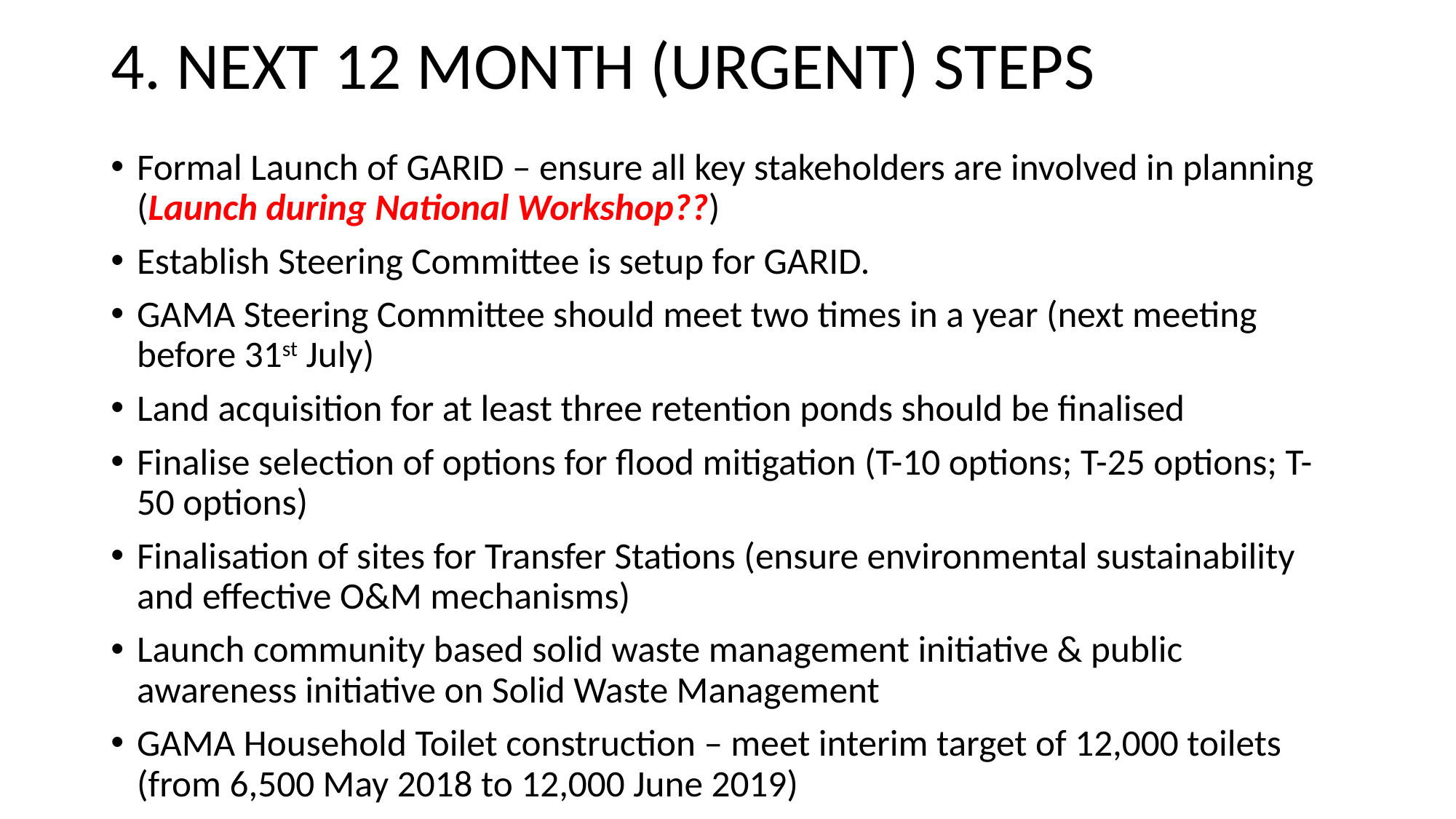

# 4. NEXT 12 MONTH (URGENT) STEPS
Formal Launch of GARID – ensure all key stakeholders are involved in planning (Launch during National Workshop??)
Establish Steering Committee is setup for GARID.
GAMA Steering Committee should meet two times in a year (next meeting before 31st July)
Land acquisition for at least three retention ponds should be finalised
Finalise selection of options for flood mitigation (T-10 options; T-25 options; T-50 options)
Finalisation of sites for Transfer Stations (ensure environmental sustainability and effective O&M mechanisms)
Launch community based solid waste management initiative & public awareness initiative on Solid Waste Management
GAMA Household Toilet construction – meet interim target of 12,000 toilets (from 6,500 May 2018 to 12,000 June 2019)